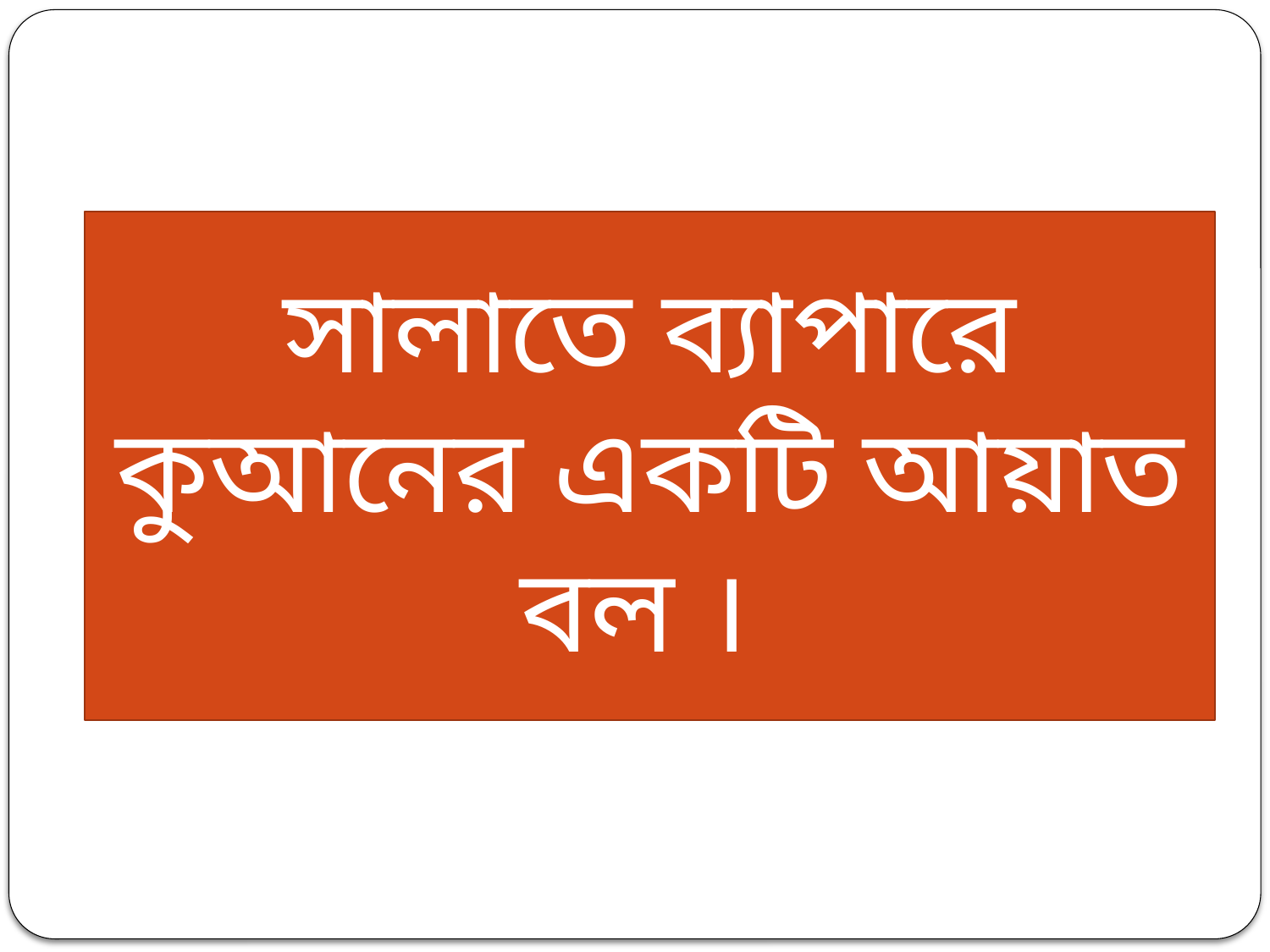

সালাতে ব্যাপারে কুআনের একটি আয়াত বল ।